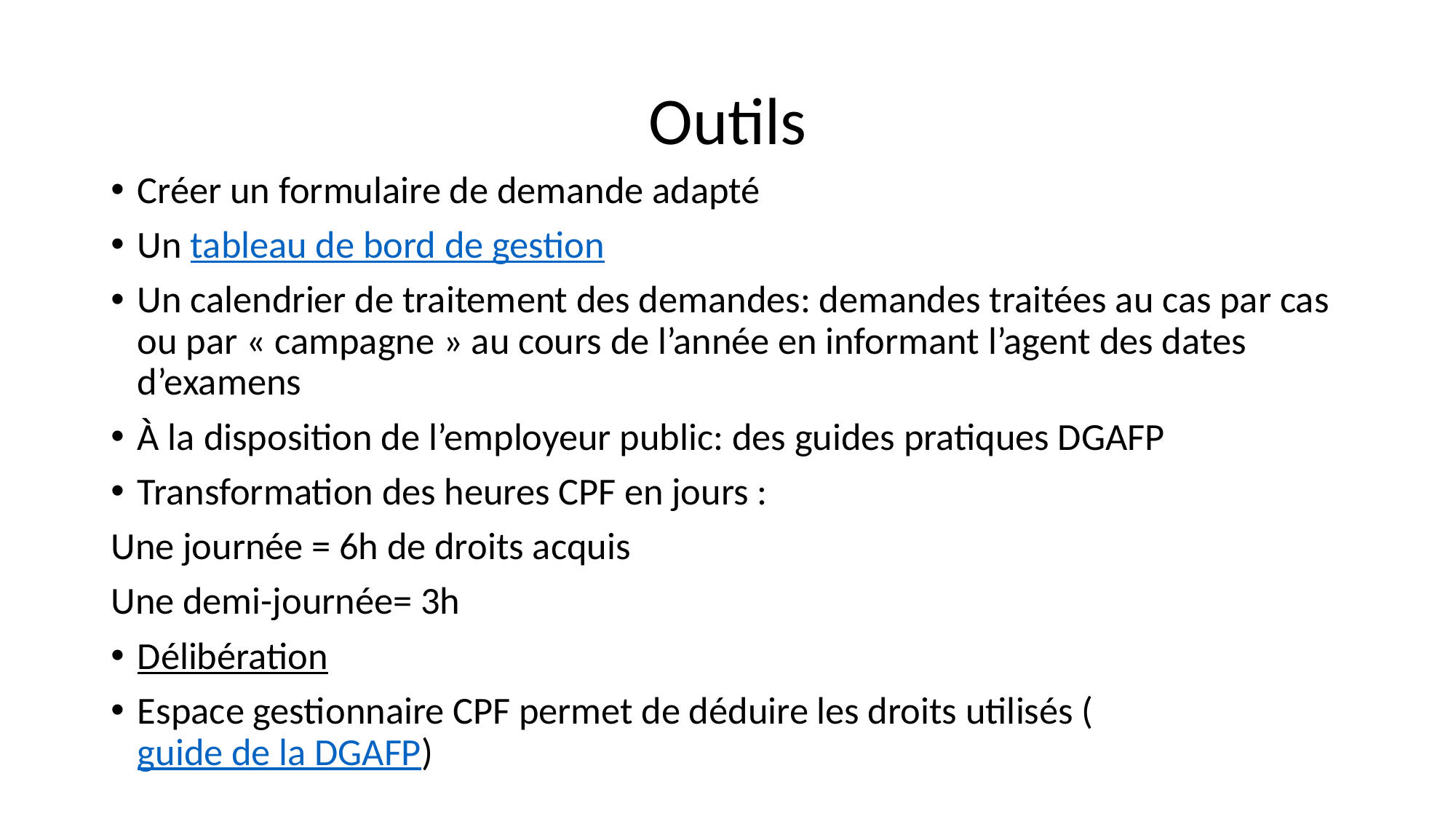

# Outils
Créer un formulaire de demande adapté
Un tableau de bord de gestion
Un calendrier de traitement des demandes: demandes traitées au cas par cas ou par « campagne » au cours de l’année en informant l’agent des dates d’examens
À la disposition de l’employeur public: des guides pratiques DGAFP
Transformation des heures CPF en jours :
Une journée = 6h de droits acquis
Une demi-journée= 3h
Délibération
Espace gestionnaire CPF permet de déduire les droits utilisés (guide de la DGAFP)